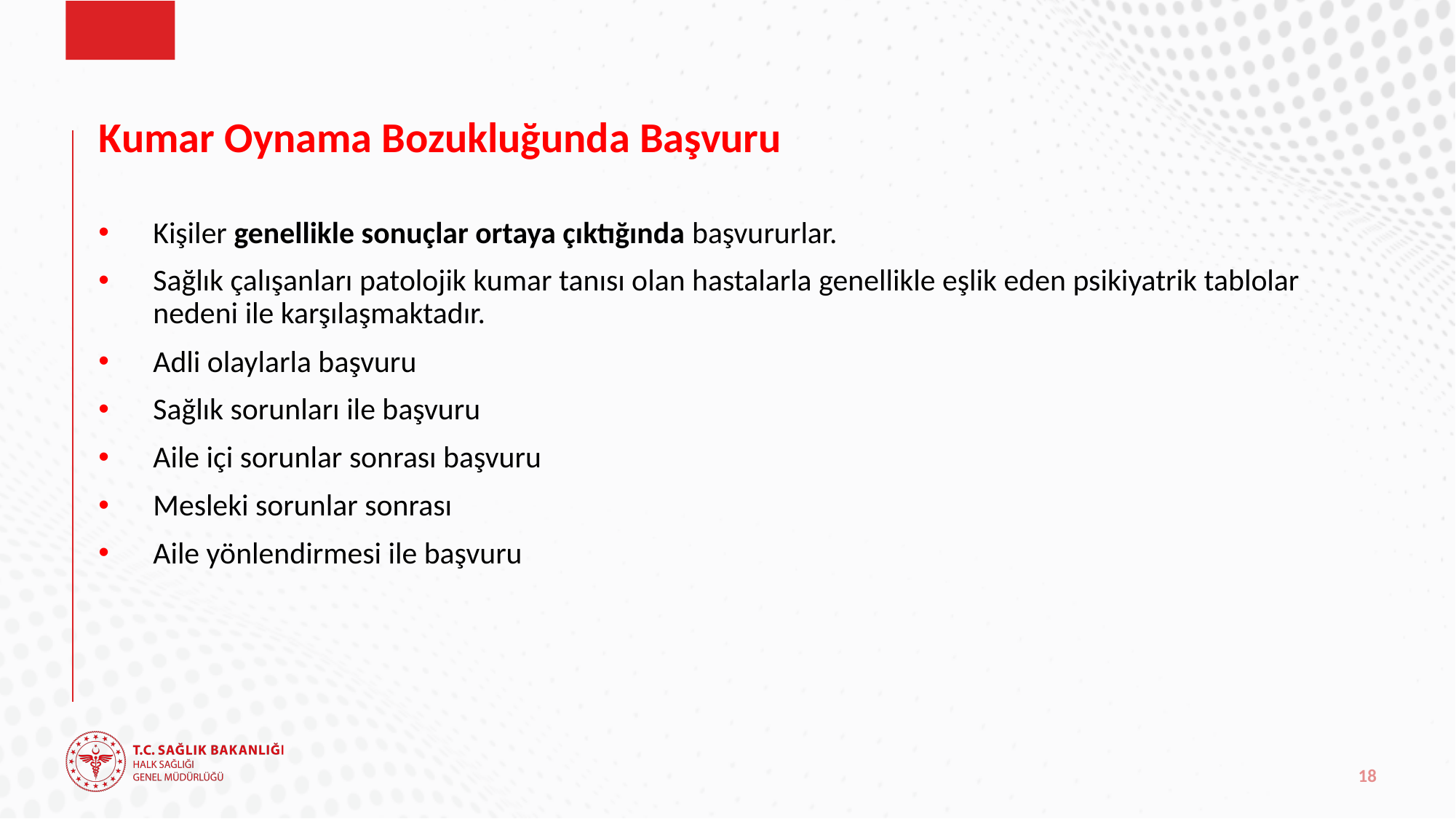

# Kumar Oynama Bozukluğunda Başvuru
Kişiler genellikle sonuçlar ortaya çıktığında başvururlar.
Sağlık çalışanları patolojik kumar tanısı olan hastalarla genellikle eşlik eden psikiyatrik tablolar nedeni ile karşılaşmaktadır.
Adli olaylarla başvuru
Sağlık sorunları ile başvuru
Aile içi sorunlar sonrası başvuru
Mesleki sorunlar sonrası
Aile yönlendirmesi ile başvuru

18